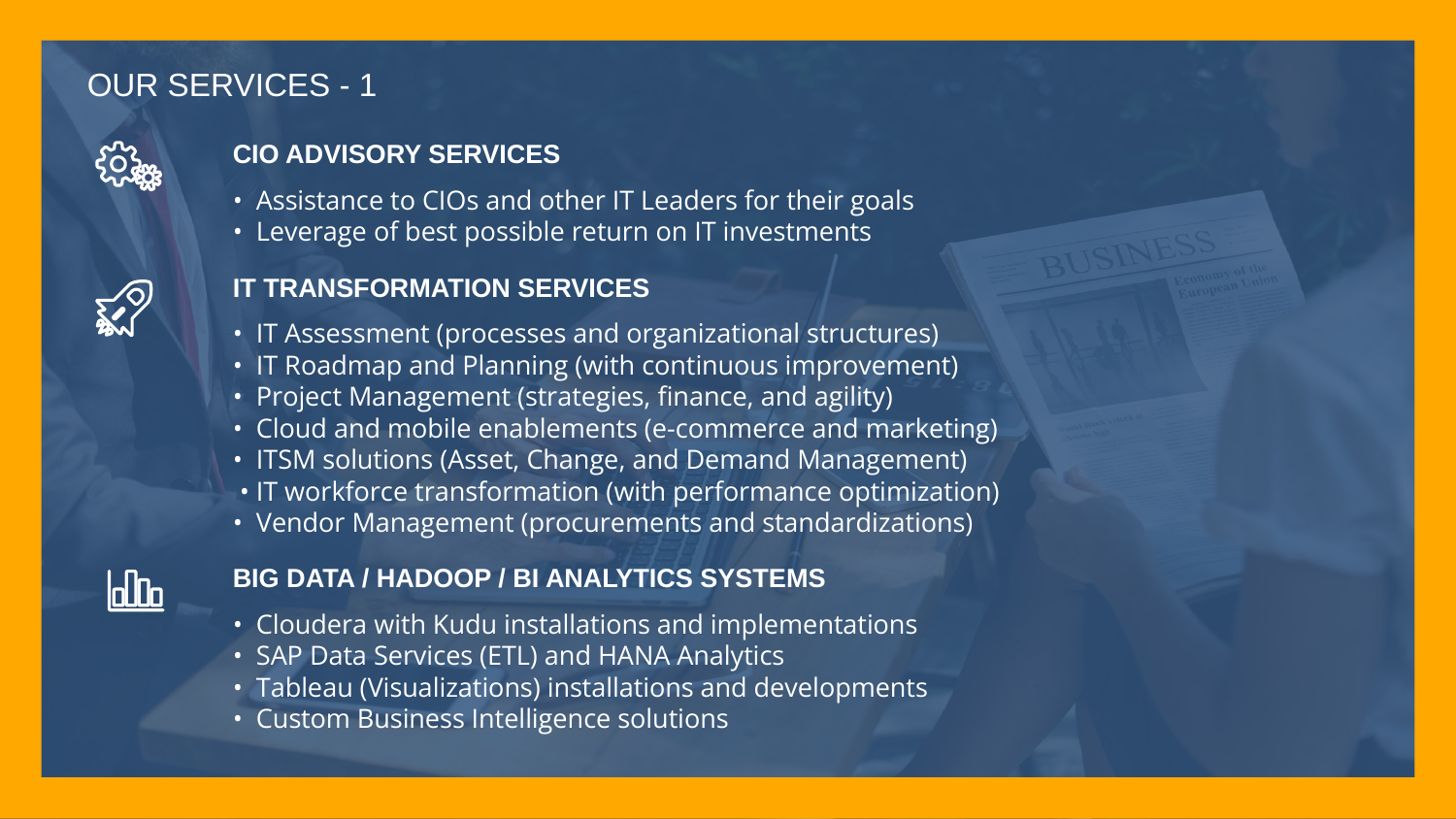

OUR SERVICES - 1

	CIO ADVISORY SERVICES

	•  Assistance to CIOs and other IT Leaders for their goals
	•  Leverage of best possible return on IT investments

	IT TRANSFORMATION SERVICES

	•  IT Assessment (processes and organizational structures)
	•  IT Roadmap and Planning (with continuous improvement)
	•  Project Management (strategies, finance, and agility)
	•  Cloud and mobile enablements (e-commerce and marketing)
	•  ITSM solutions (Asset, Change, and Demand Management)
	 • IT workforce transformation (with performance optimization)
	•  Vendor Management (procurements and standardizations)

	BIG DATA / HADOOP / BI ANALYTICS SYSTEMS

	•  Cloudera with Kudu installations and implementations
	•  SAP Data Services (ETL) and HANA Analytics
	•  Tableau (Visualizations) installations and developments
	•  Custom Business Intelligence solutions